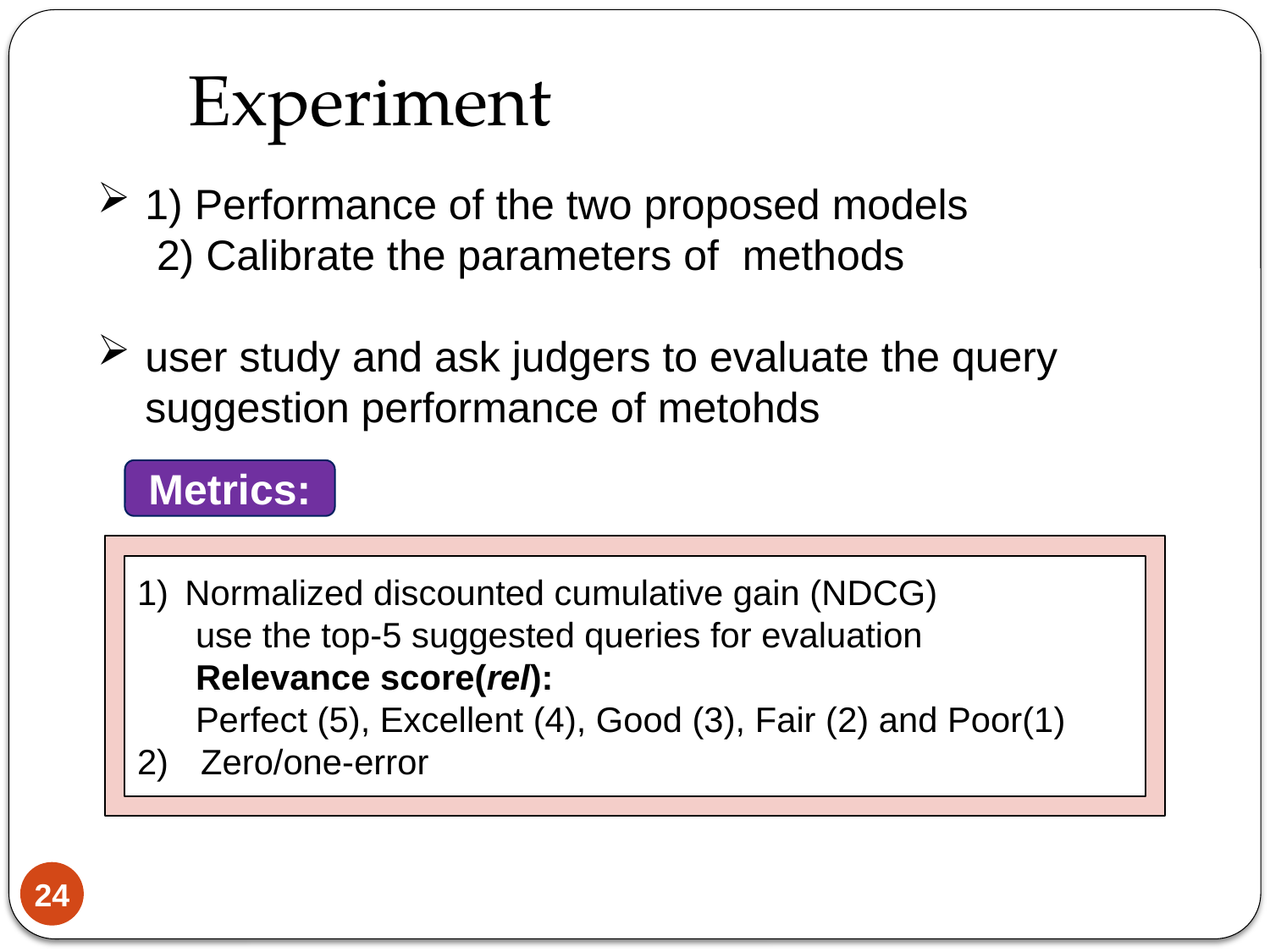

Experiment
1) Performance of the two proposed models
     2) Calibrate the parameters of  methods

user study and ask judgers to evaluate the query suggestion performance of metohds
Metrics:
Normalized discounted cumulative gain (NDCG)
      use the top-5 suggested queries for evaluation
      Relevance score(rel):
      Perfect (5), Excellent (4), Good (3), Fair (2) and Poor(1)
Zero/one-error
24